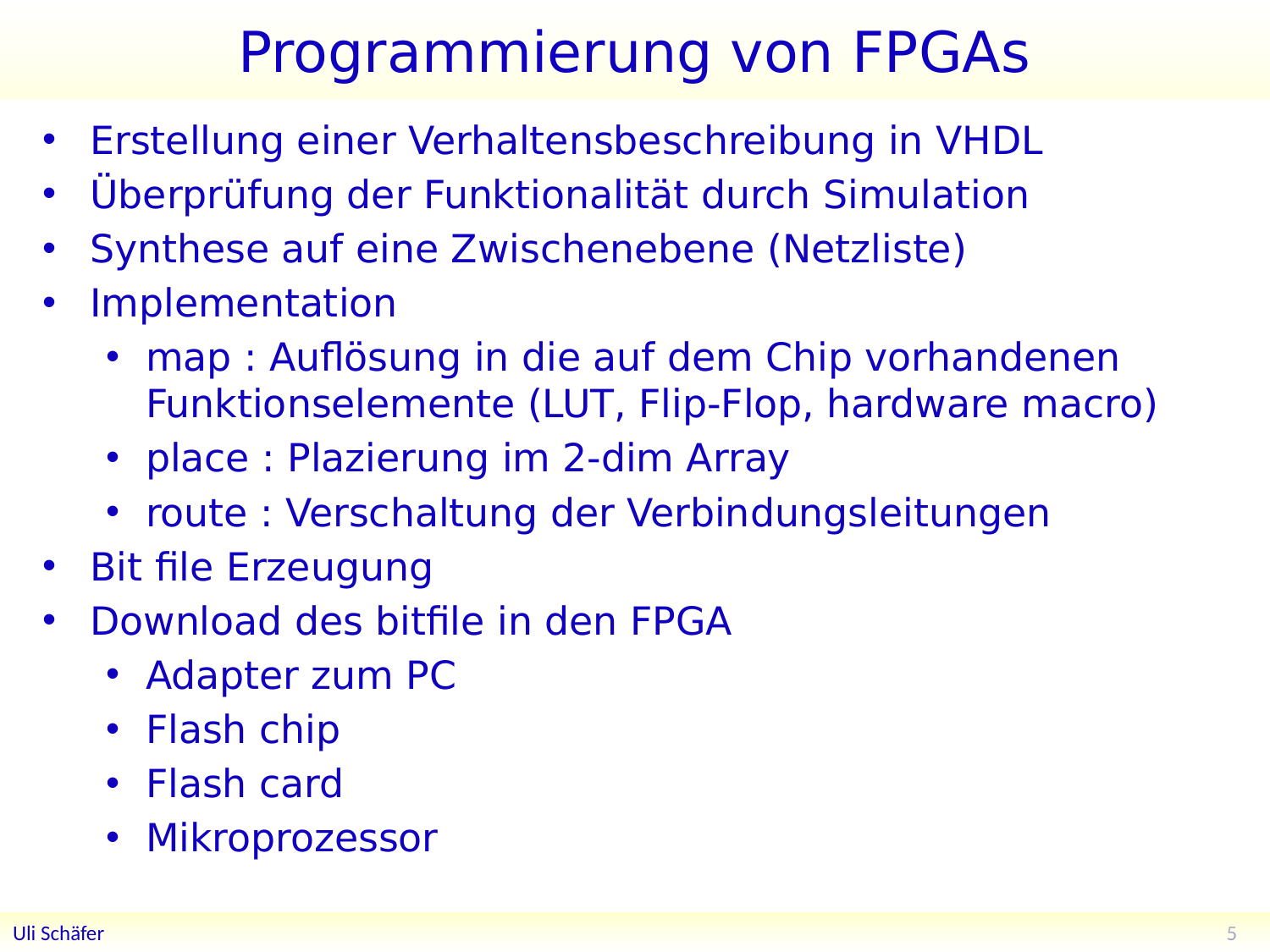

# Programmierung von FPGAs
Erstellung einer Verhaltensbeschreibung in VHDL
Überprüfung der Funktionalität durch Simulation
Synthese auf eine Zwischenebene (Netzliste)
Implementation
map : Auflösung in die auf dem Chip vorhandenen Funktionselemente (LUT, Flip-Flop, hardware macro)
place : Plazierung im 2-dim Array
route : Verschaltung der Verbindungsleitungen
Bit file Erzeugung
Download des bitfile in den FPGA
Adapter zum PC
Flash chip
Flash card
Mikroprozessor

5
Uli Schäfer